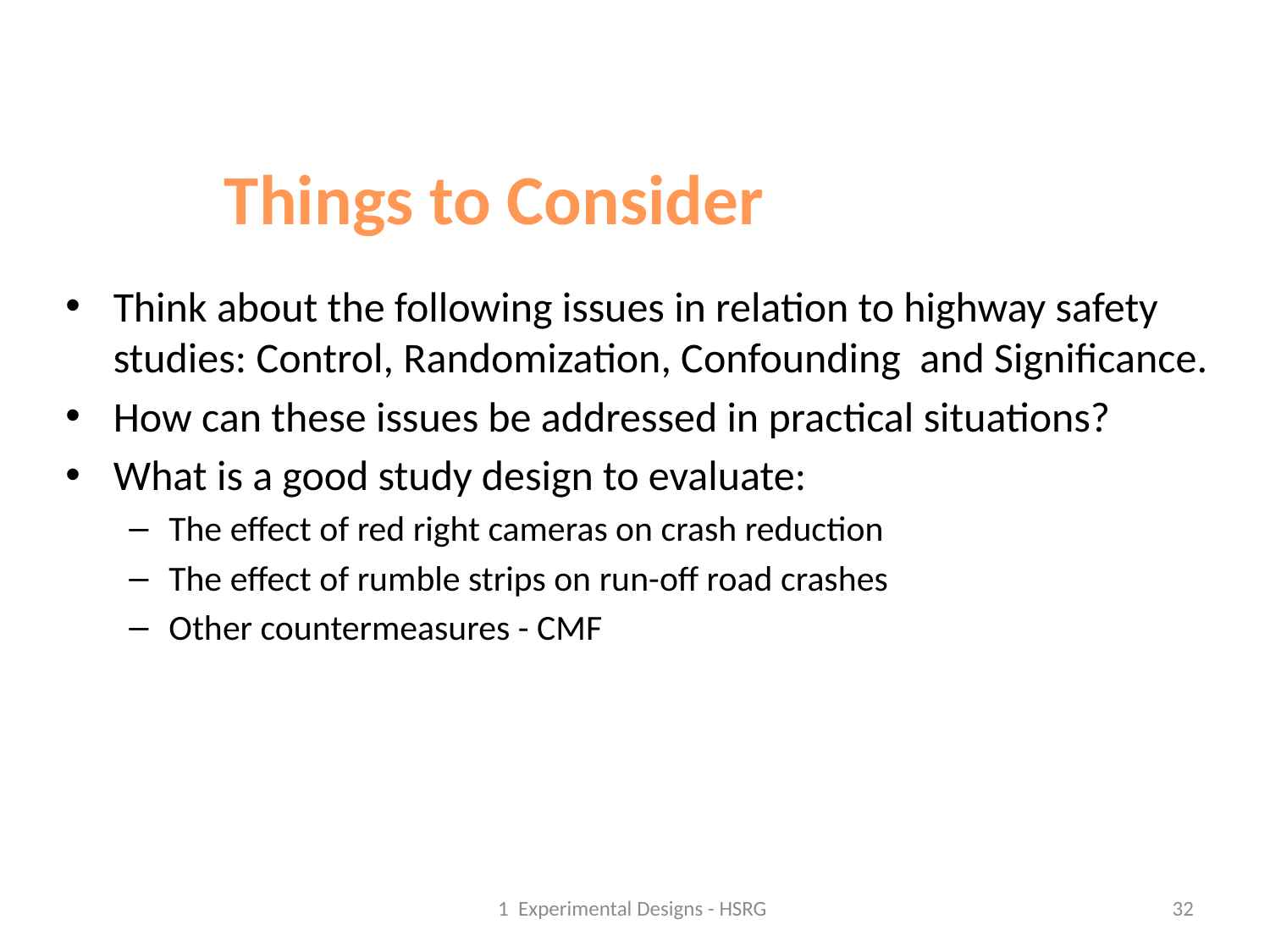

# Things to Consider
Think about the following issues in relation to highway safety studies: Control, Randomization, Confounding  and Significance.
How can these issues be addressed in practical situations?
What is a good study design to evaluate:
The effect of red right cameras on crash reduction
The effect of rumble strips on run-off road crashes
Other countermeasures - CMF
1  Experimental Designs - HSRG
32